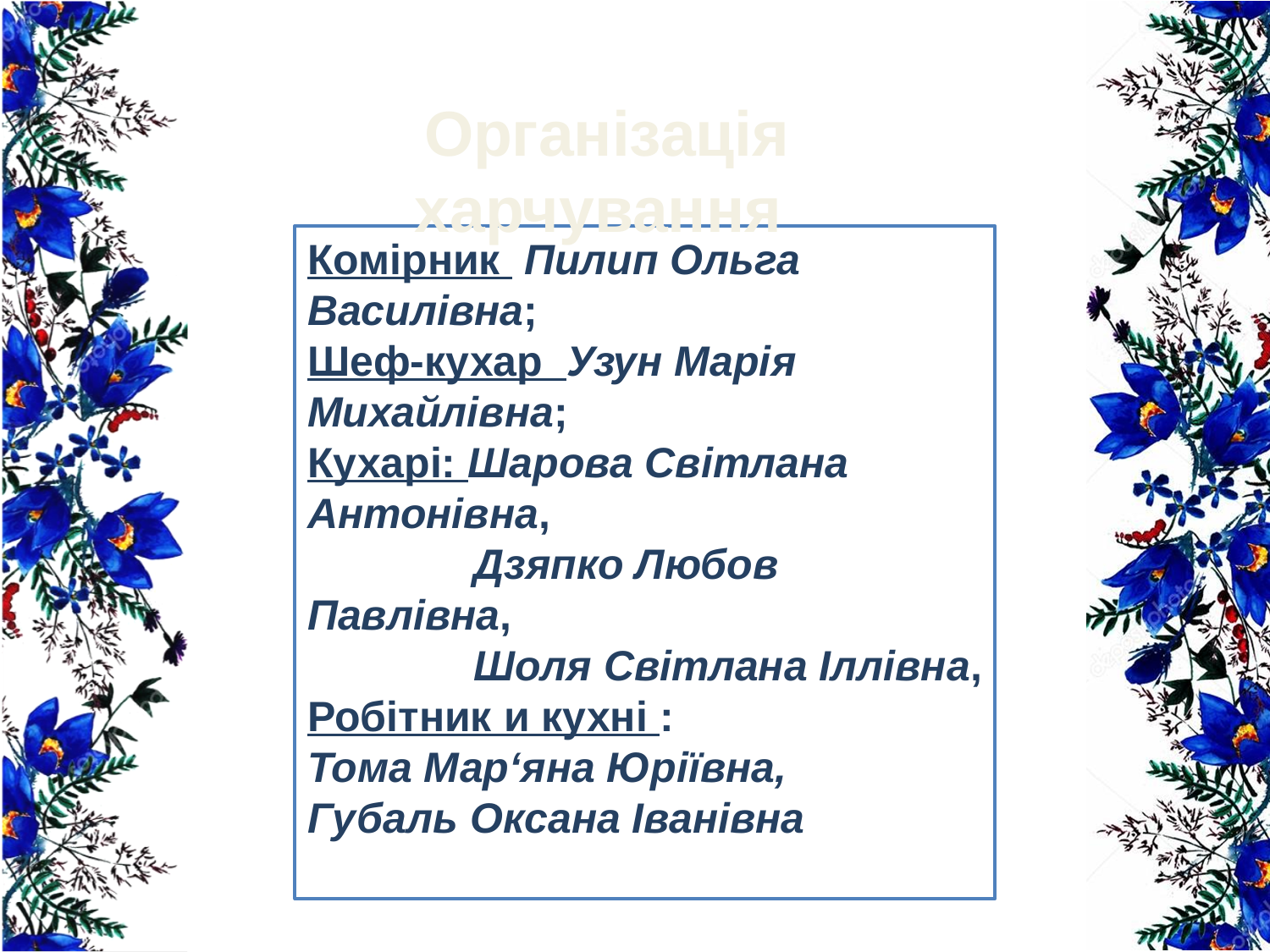

Організація харчування
Комірник  Пилип Ольга Василівна;
Шеф-кухар  Узун Марія Михайлівна;
Кухарі: Шарова Світлана Антонівна,
              Дзяпко Любов Павлівна,
              Шоля Світлана Іллівна,
Робітник и кухні :
Тома Мар‘яна Юріївна,
Губаль Оксана Іванівна